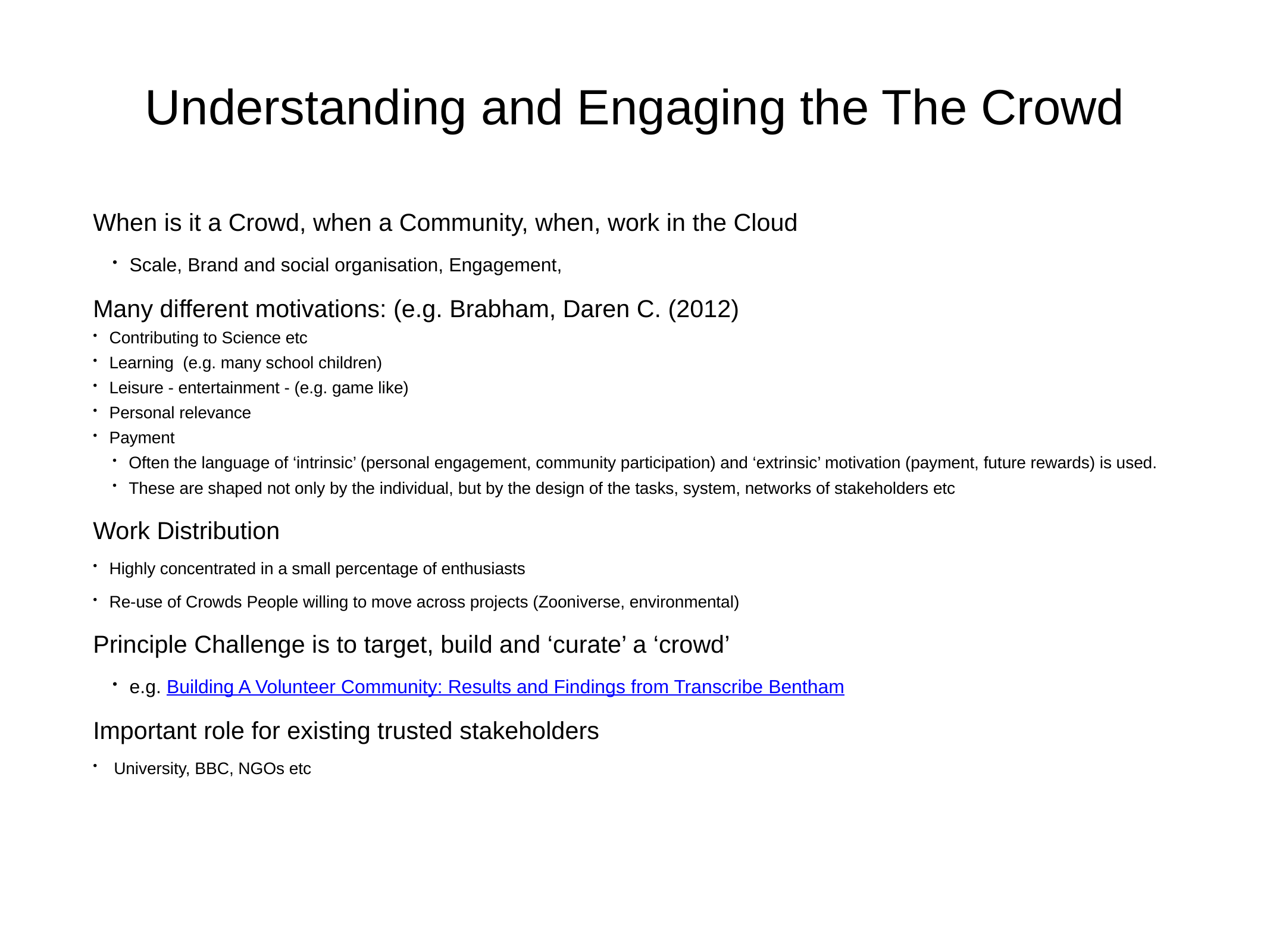

# Understanding and Engaging the The Crowd
When is it a Crowd, when a Community, when, work in the Cloud
Scale, Brand and social organisation, Engagement,
Many different motivations: (e.g. Brabham, Daren C. (2012)
Contributing to Science etc
Learning  (e.g. many school children)
Leisure - entertainment - (e.g. game like)
Personal relevance
Payment
Often the language of ‘intrinsic’ (personal engagement, community participation) and ‘extrinsic’ motivation (payment, future rewards) is used.
These are shaped not only by the individual, but by the design of the tasks, system, networks of stakeholders etc
Work Distribution
Highly concentrated in a small percentage of enthusiasts
Re-use of Crowds People willing to move across projects (Zooniverse, environmental)
Principle Challenge is to target, build and ‘curate’ a ‘crowd’
e.g. Building A Volunteer Community: Results and Findings from Transcribe Bentham
Important role for existing trusted stakeholders
 University, BBC, NGOs etc
9